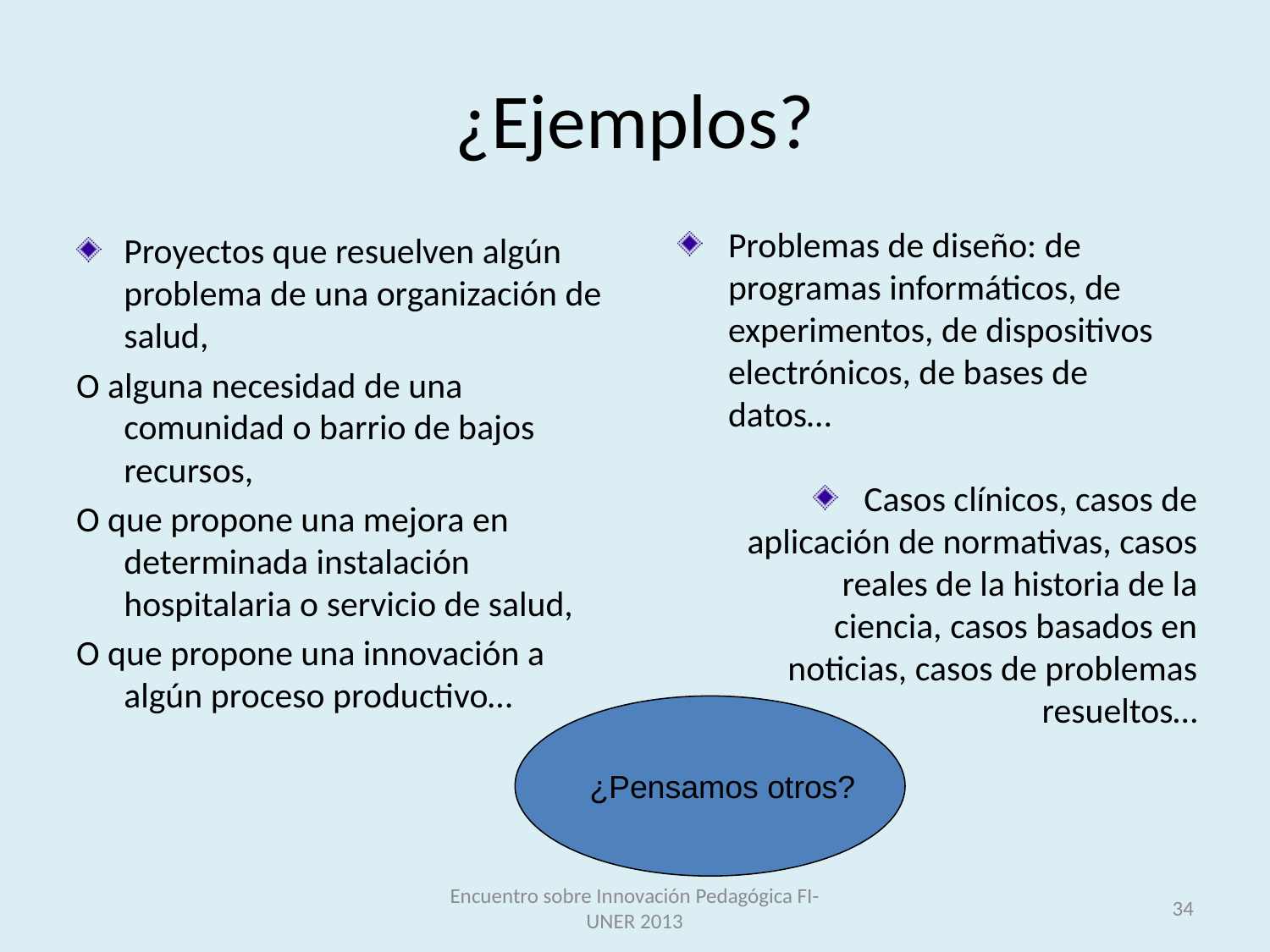

# ¿Ejemplos?
Problemas de diseño: de programas informáticos, de experimentos, de dispositivos electrónicos, de bases de datos…

Casos clínicos, casos de aplicación de normativas, casos reales de la historia de la ciencia, casos basados en noticias, casos de problemas resueltos…

Proyectos que resuelven algún problema de una organización de salud,
O alguna necesidad de una comunidad o barrio de bajos recursos,
O que propone una mejora en determinada instalación hospitalaria o servicio de salud,
O que propone una innovación a algún proceso productivo…
¿Pensamos otros?
Encuentro sobre Innovación Pedagógica FI-UNER 2013
34